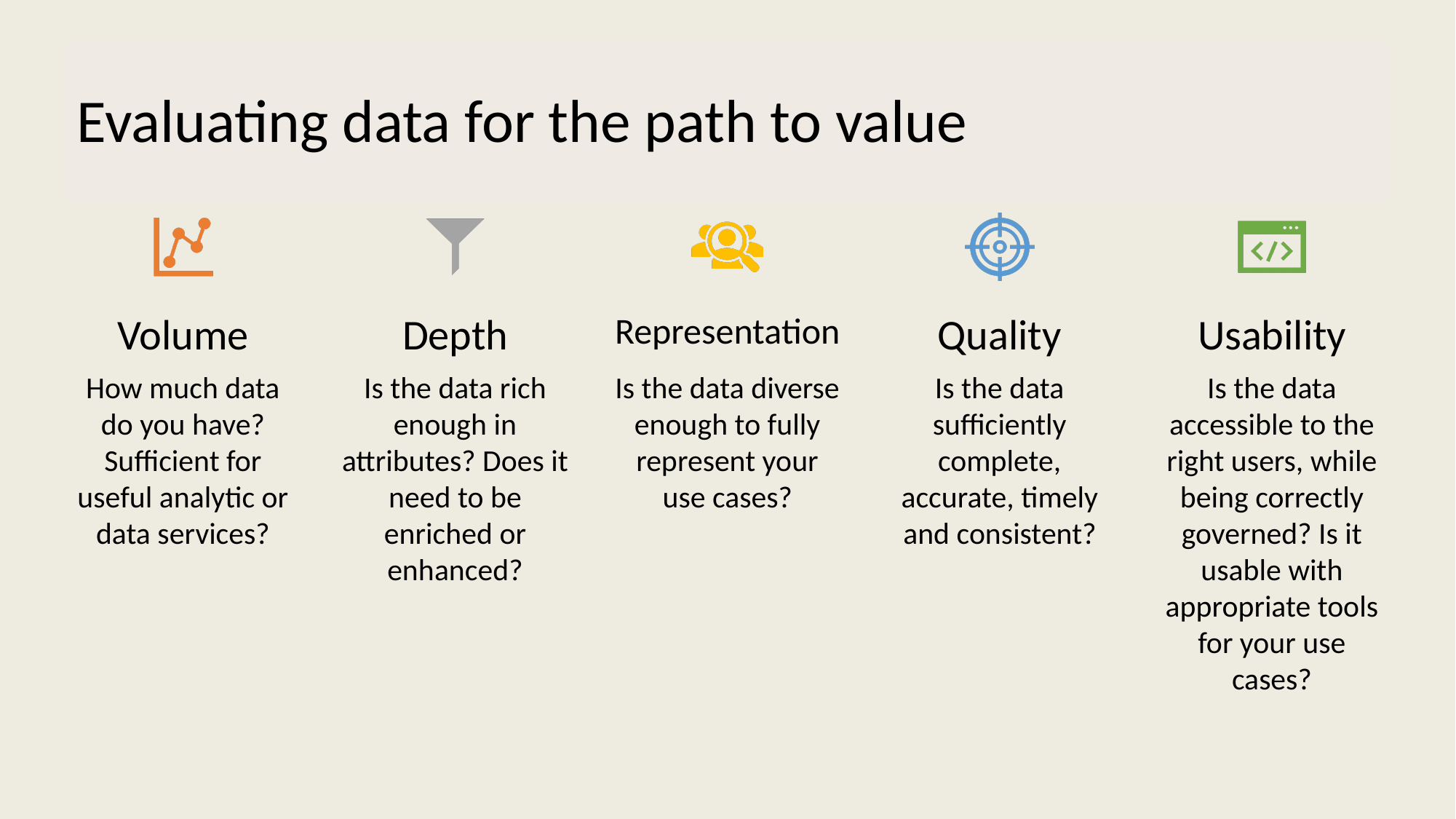

# Evaluating data for the path to value
Volume
How much data do you have? Sufficient for useful analytic or data services?
Depth
Is the data rich enough in attributes? Does it need to be enriched or enhanced?
Representation
Is the data diverse enough to fully represent your use cases?
Quality
Is the data sufficiently complete, accurate, timely and consistent?
Usability
Is the data accessible to the right users, while being correctly governed? Is it usable with appropriate tools for your use cases?